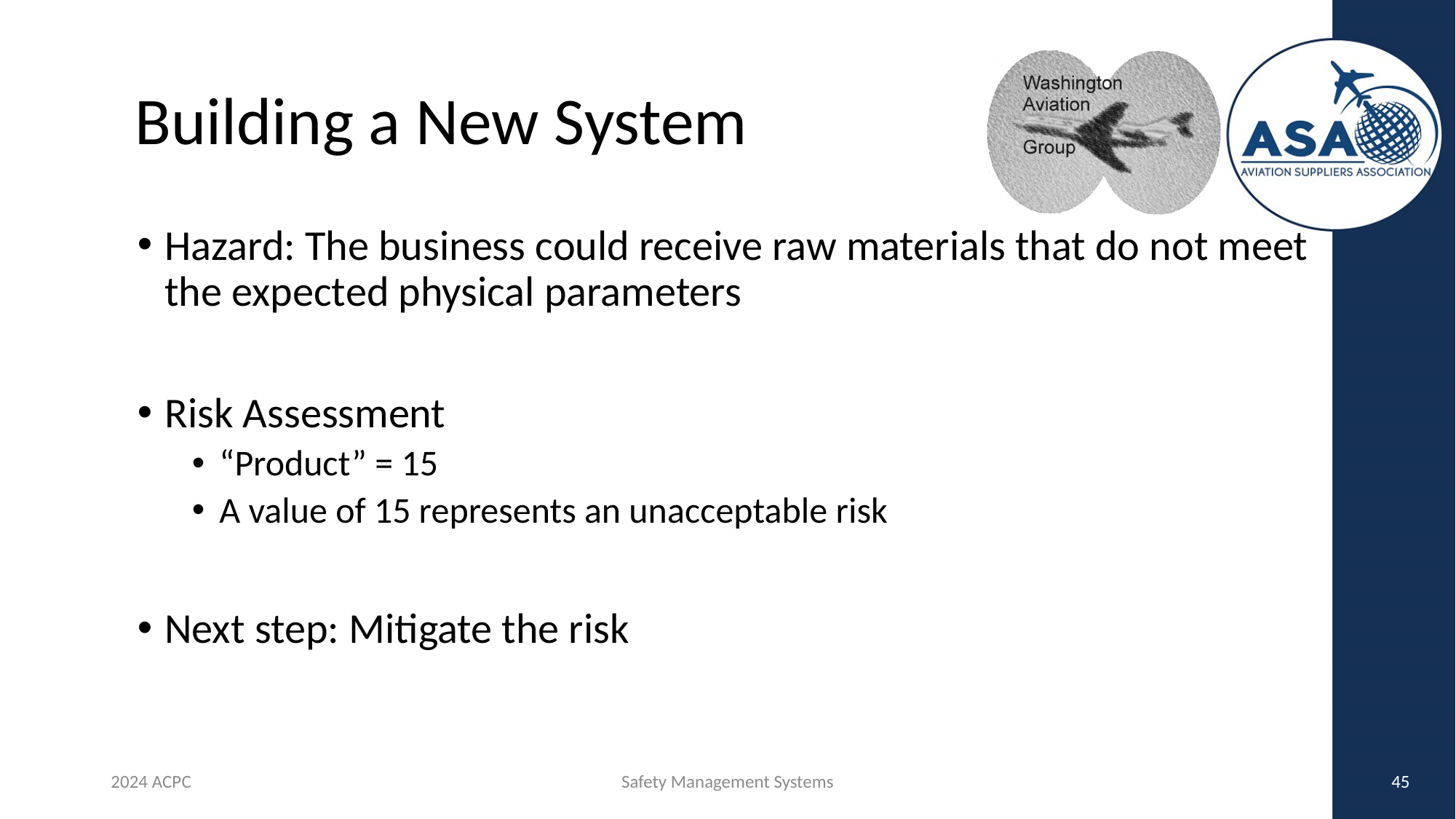

# Building a New System
Hazard: The business could receive raw materials that do not meet the expected physical parameters

Risk Assessment
“Product” = 15
A value of 15 represents an unacceptable risk

Next step: Mitigate the risk
2024 ACPC
Safety Management Systems
45